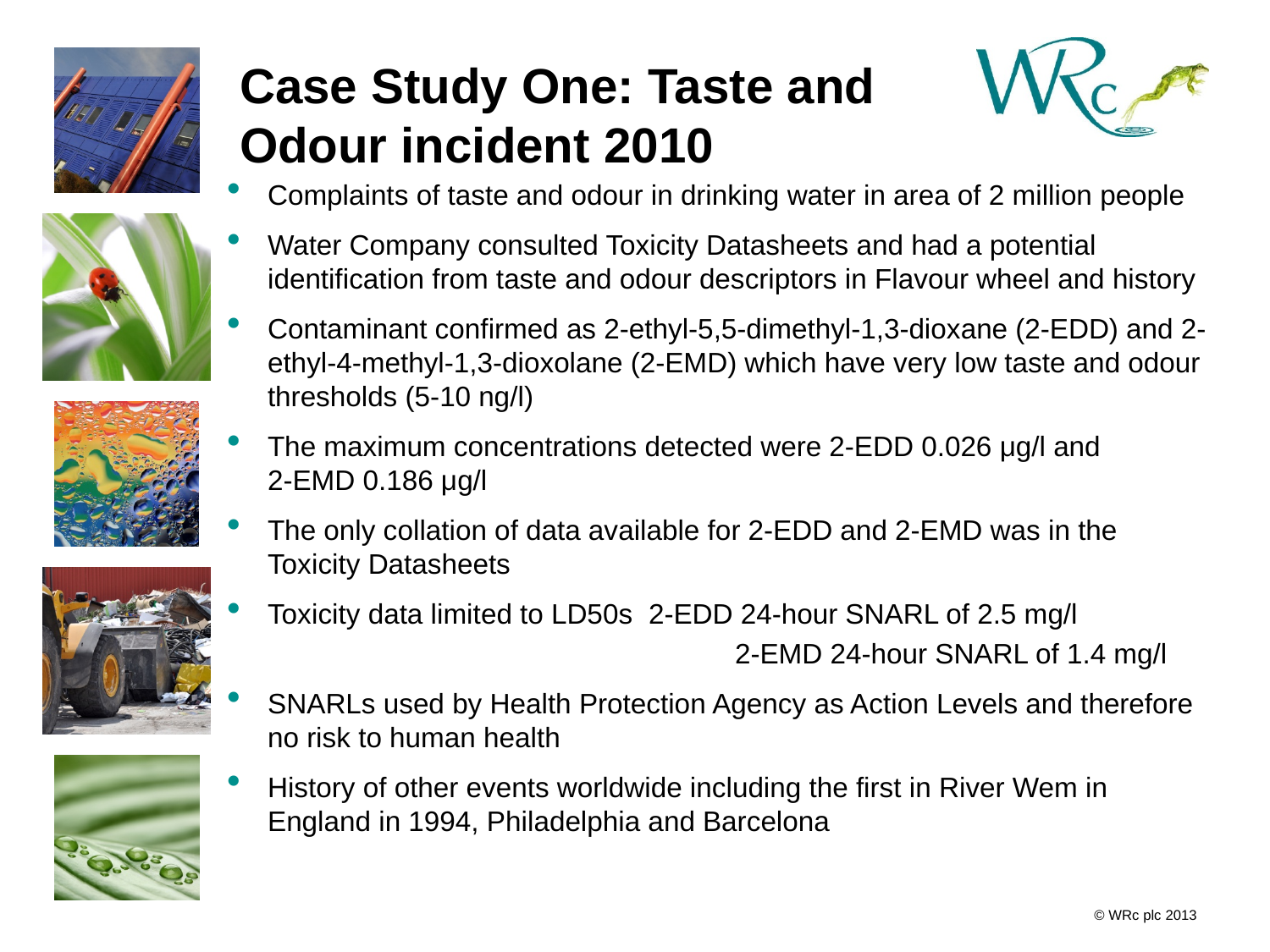

# Case Study One: Taste and Odour incident 2010
Complaints of taste and odour in drinking water in area of 2 million people
Water Company consulted Toxicity Datasheets and had a potential identification from taste and odour descriptors in Flavour wheel and history
Contaminant confirmed as 2-ethyl-5,5-dimethyl-1,3-dioxane (2-EDD) and 2-ethyl-4-methyl-1,3-dioxolane (2-EMD) which have very low taste and odour thresholds (5-10 ng/l)
The maximum concentrations detected were 2-EDD 0.026 μg/l and
2-EMD 0.186 μg/l
The only collation of data available for 2-EDD and 2-EMD was in the Toxicity Datasheets
Toxicity data limited to LD50s	2-EDD 24-hour SNARL of 2.5 mg/l
				2-EMD 24-hour SNARL of 1.4 mg/l
SNARLs used by Health Protection Agency as Action Levels and therefore no risk to human health
History of other events worldwide including the first in River Wem in England in 1994, Philadelphia and Barcelona